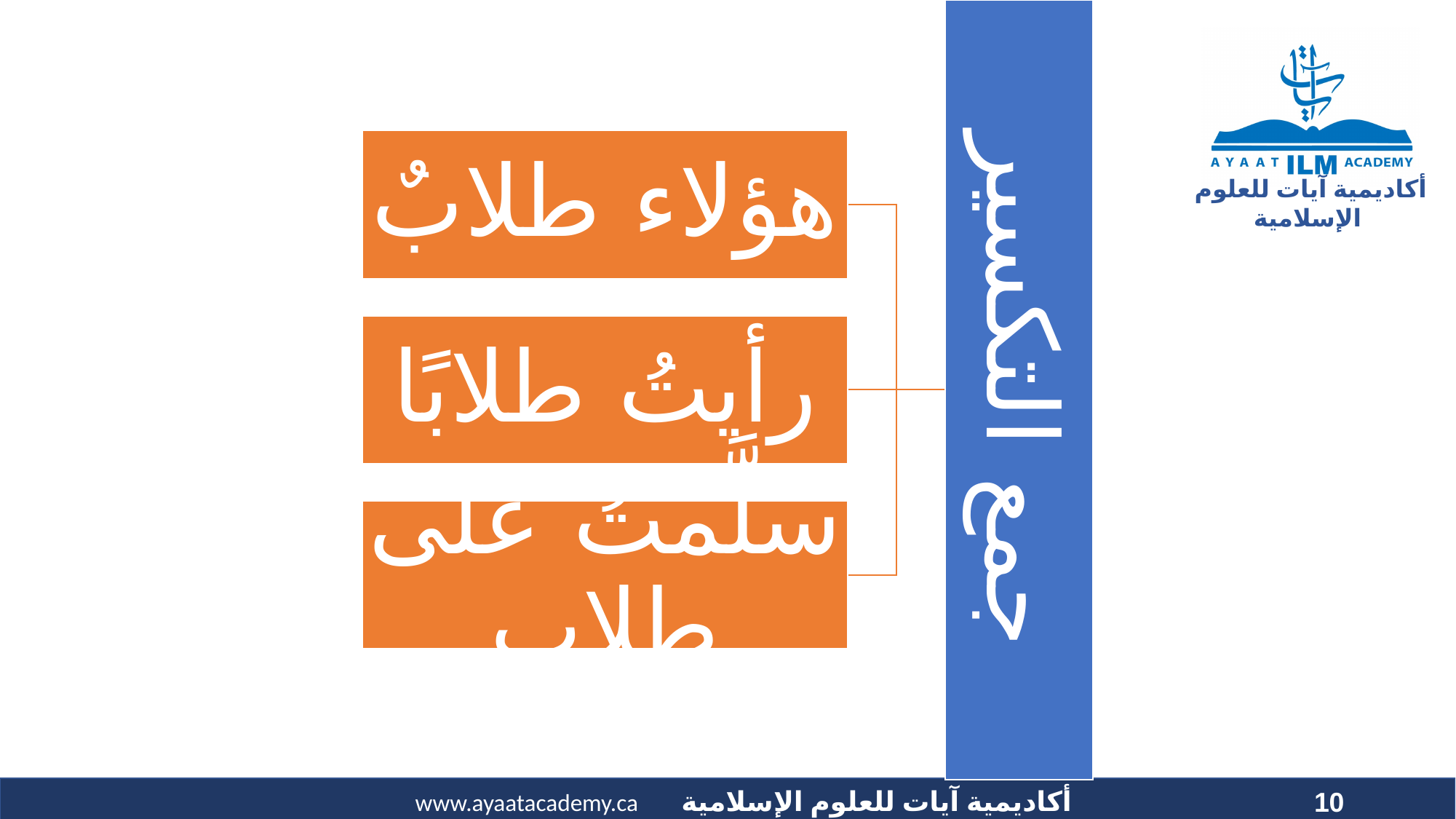

جمع التكسير
هؤلاء طلابٌ
رأيتُ طلابًا
سلَّمتُ على طلابٍ
10